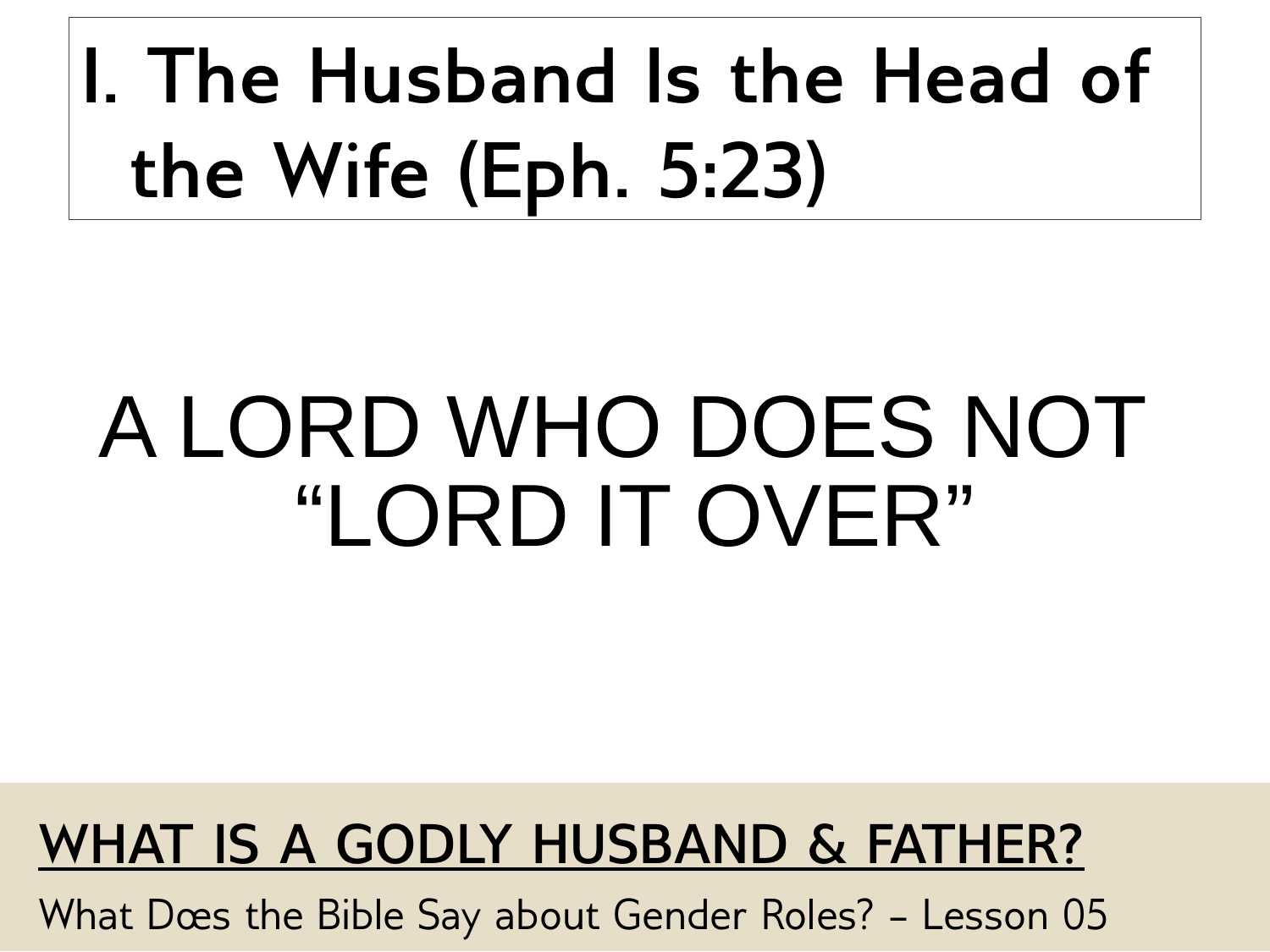

I. The Husband Is the Head of the Wife (Eph. 5:23)
A Lord Who Does Not
“Lord It Over”
# What Is A Godly Husband & Father?
What Does the Bible Say about Gender Roles? – Lesson 05